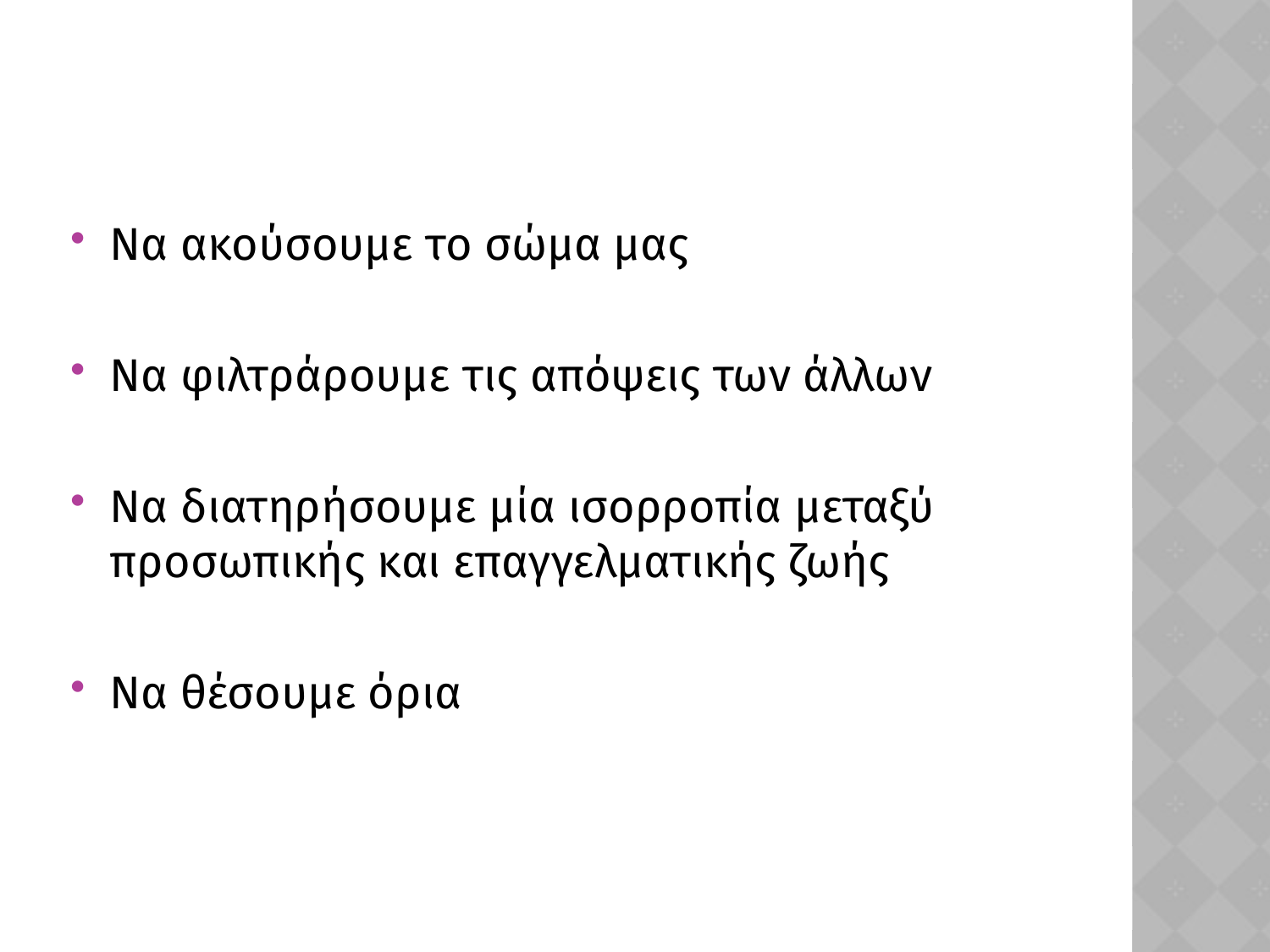

Να ακούσουμε το σώμα μας

Να φιλτράρουμε τις απόψεις των άλλων

Να διατηρήσουμε μία ισορροπία μεταξύ προσωπικής και επαγγελματικής ζωής

Να θέσουμε όρια